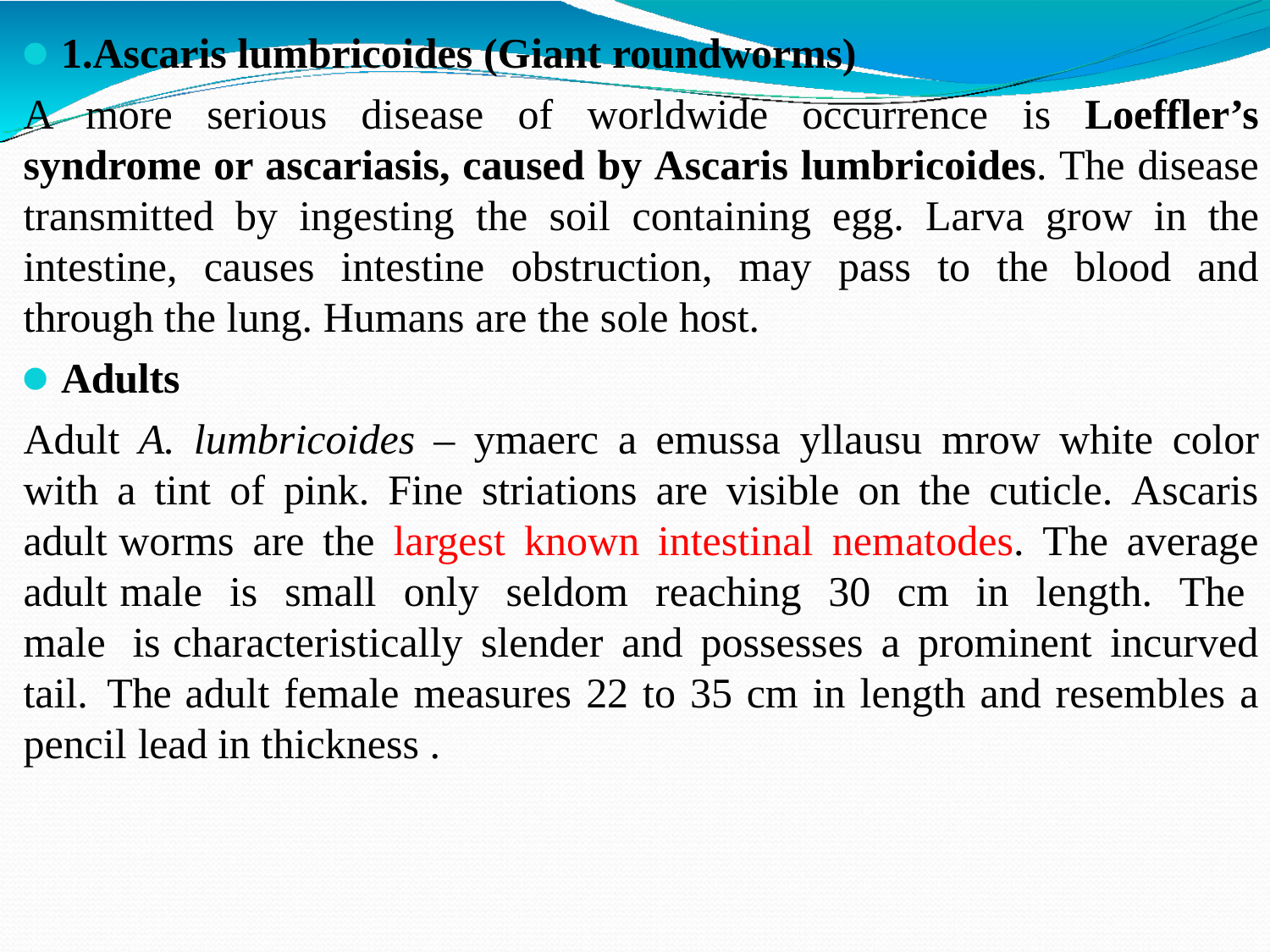

1.Ascaris lumbricoides (Giant roundworms)
A  more  serious  disease  of  worldwide  occurrence  is  Loeffler’s syndrome or ascariasis, caused by Ascaris lumbricoides. The disease transmitted by ingesting  the  soil containing egg.  Larva grow in the intestine, causes intestine obstruction, may pass to the blood and through the lung. Humans are the sole host.
Adults
Adult A. lumbricoides – ymaerc a emussa yllausu mrow white color with a tint of pink. Fine striations are visible on the cuticle. Ascaris adult worms are the largest known intestinal nematodes. The average adult male  is  small  only  seldom  reaching  30  cm  in  length.  The  male  is characteristically slender and possesses a prominent incurved tail. The adult female measures 22 to 35 cm in length and resembles a pencil lead in thickness .